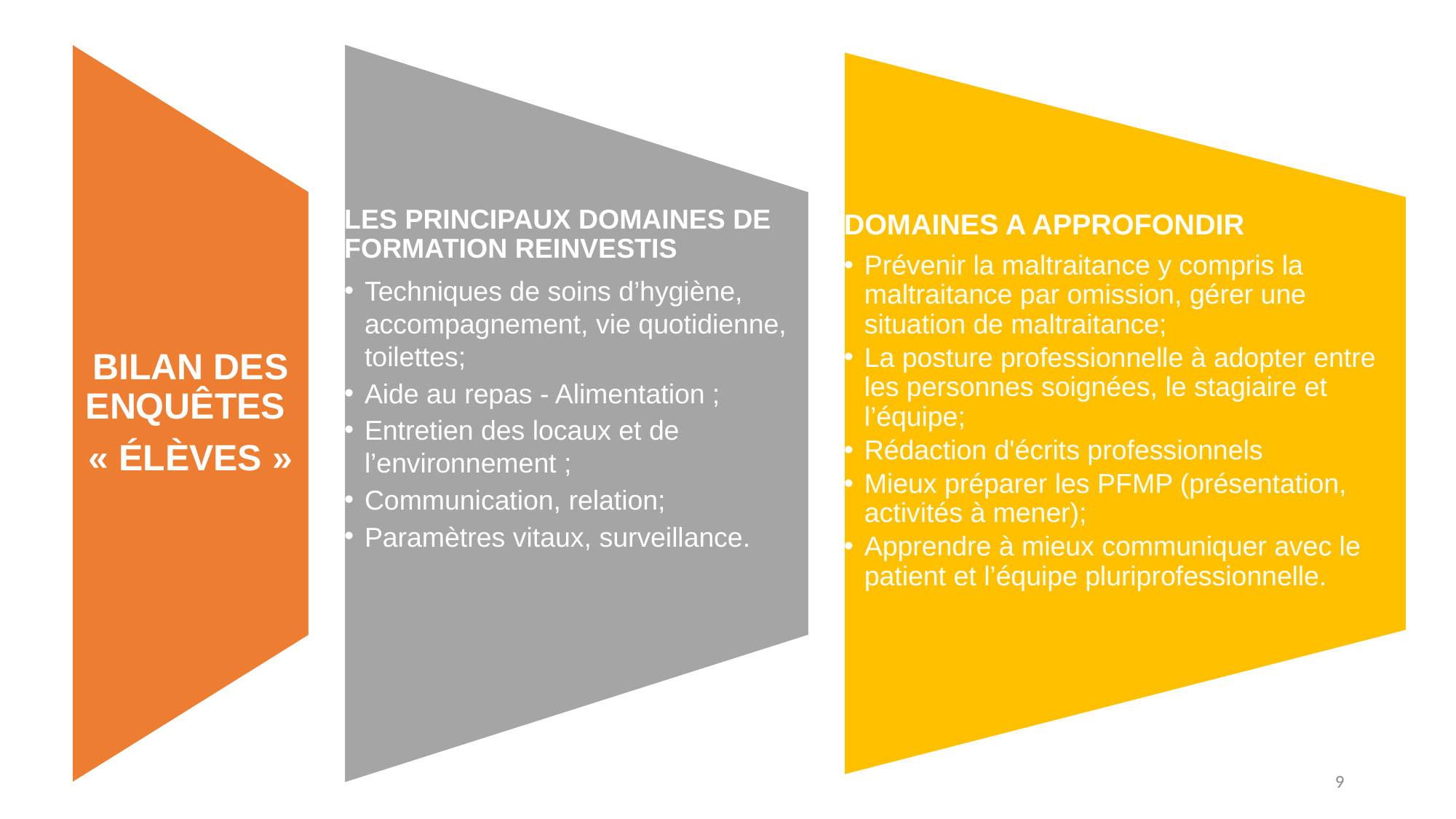

BILAN DES ENQUÊTES
« ÉLÈVES »
LES PRINCIPAUX DOMAINES DE FORMATION REINVESTIS
Techniques de soins d’hygiène, accompagnement, vie quotidienne, toilettes;
Aide au repas - Alimentation ;
Entretien des locaux et de l’environnement ;
Communication, relation;
Paramètres vitaux, surveillance.

DOMAINES A APPROFONDIR
Prévenir la maltraitance y compris la maltraitance par omission, gérer une situation de maltraitance;
La posture professionnelle à adopter entre les personnes soignées, le stagiaire et l’équipe;
Rédaction d'écrits professionnels
Mieux préparer les PFMP (présentation, activités à mener);
Apprendre à mieux communiquer avec le patient et l’équipe pluriprofessionnelle.
9